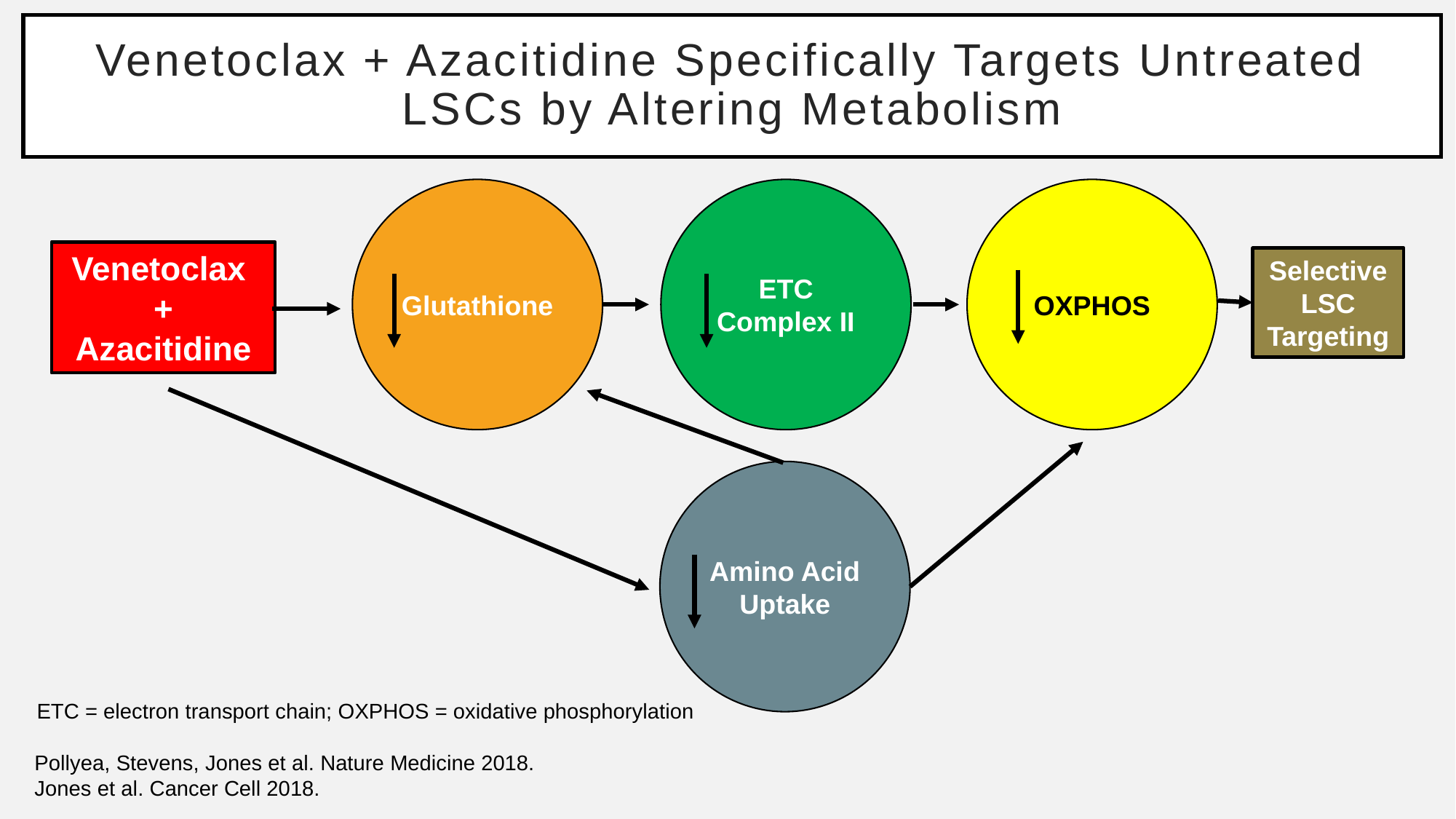

# Venetoclax + Azacitidine Specifically Targets Untreated LSCs by Altering Metabolism
OXPHOS
Glutathione
ETC Complex II
Venetoclax
+
Azacitidine
Selective LSC Targeting
Amino Acid Uptake
ETC = electron transport chain; OXPHOS = oxidative phosphorylation
Pollyea, Stevens, Jones et al. Nature Medicine 2018.
Jones et al. Cancer Cell 2018.